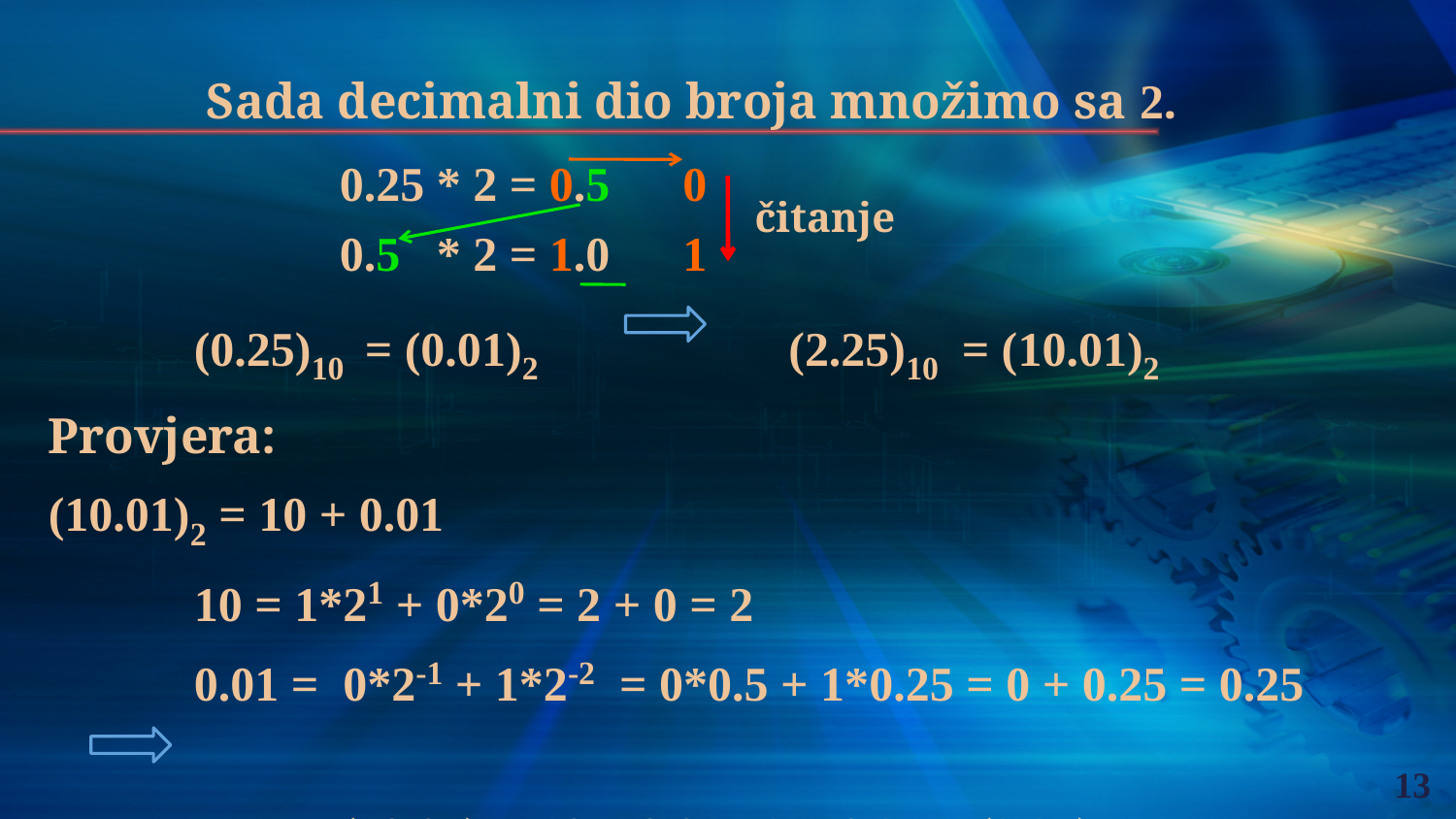

Sada decimalni dio broja množimo sa 2.
		0.25 * 2 = 0.5      0
		0.5   * 2 = 1.0      1
	(0.25)10  = (0.01)2    		 (2.25)10  = (10.01)2
Provjera:
(10.01)2 = 10 + 0.01
10 = 1*21 + 0*20 = 2 + 0 = 2
0.01 =  0*2-1 + 1*2-2  = 0*0.5 + 1*0.25 = 0 + 0.25 = 0.25

	(10.01)2= 10 + 0.01= 2 + 0.25 = (2.25)10

čitanje

13